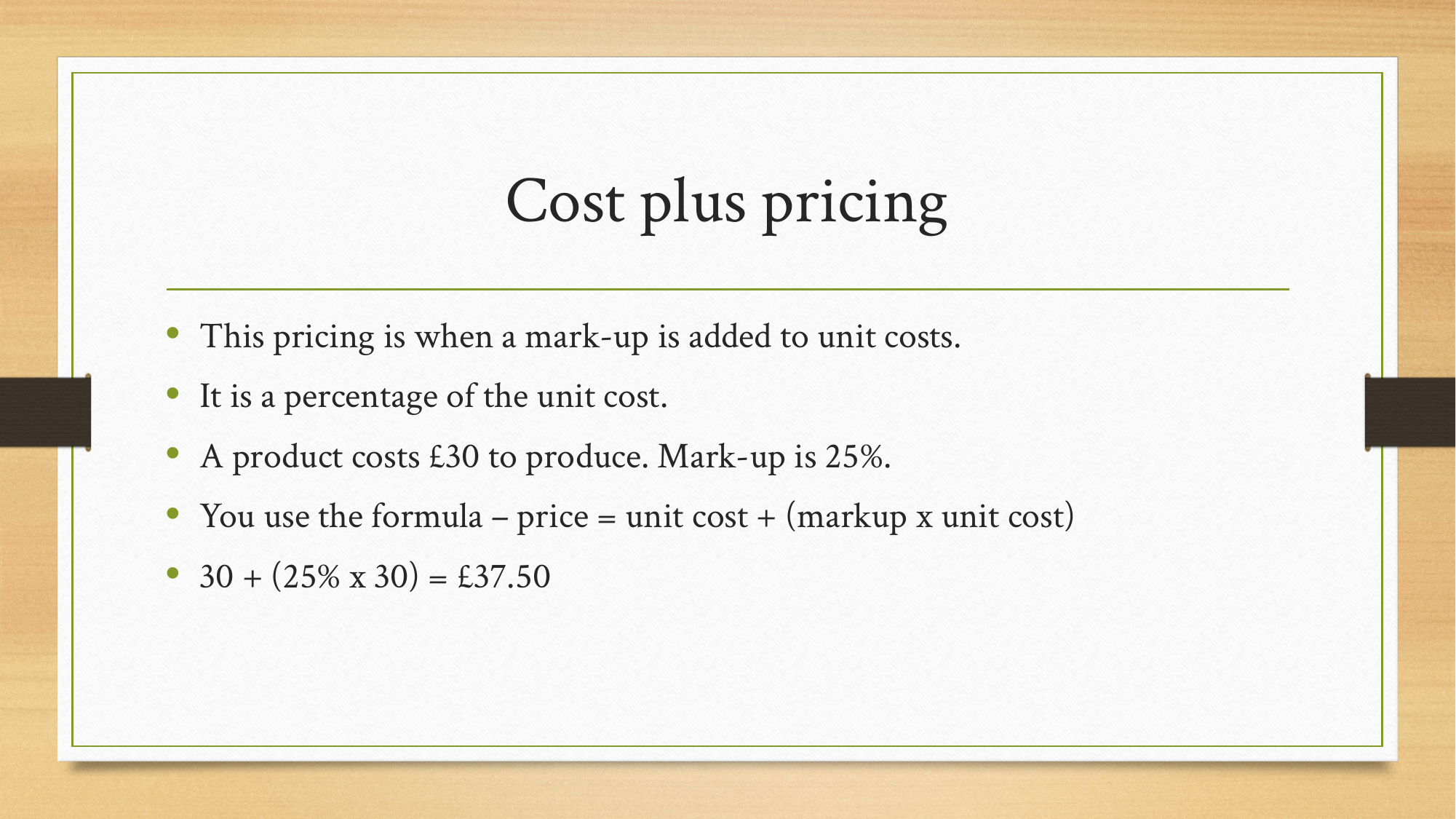

# Cost plus pricing
This pricing is when a mark-up is added to unit costs.
It is a percentage of the unit cost.
A product costs £30 to produce. Mark-up is 25%.
You use the formula – price = unit cost + (markup x unit cost)
30 + (25% x 30) = £37.50